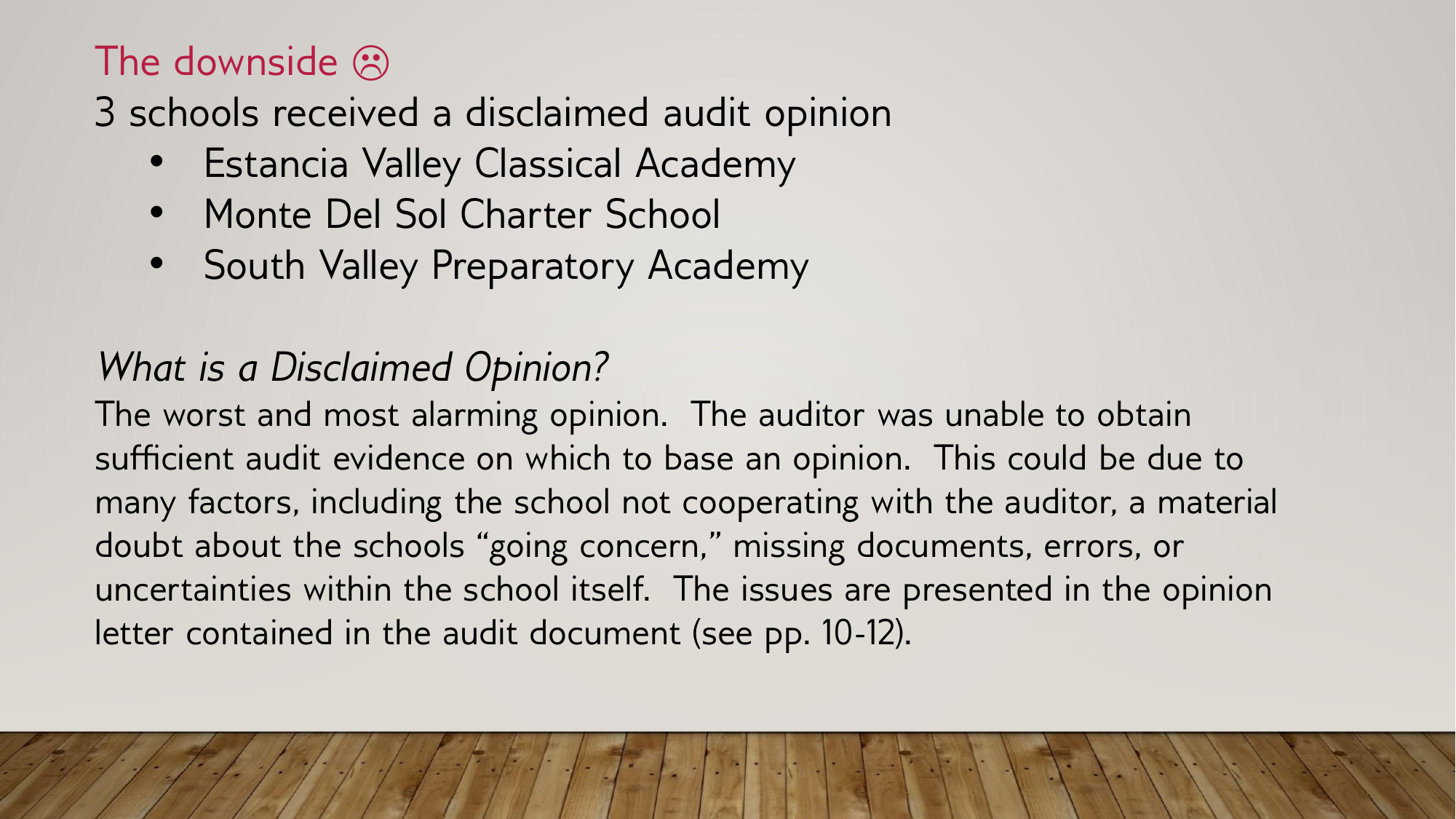

The downside ☹
3 schools received a disclaimed audit opinion
Estancia Valley Classical Academy
Monte Del Sol Charter School
South Valley Preparatory Academy

What is a Disclaimed Opinion?
The worst and most alarming opinion.  The auditor was unable to obtain sufficient audit evidence on which to base an opinion.  This could be due to many factors, including the school not cooperating with the auditor, a material doubt about the schools “going concern,” missing documents, errors, or uncertainties within the school itself.  The issues are presented in the opinion letter contained in the audit document (see pp. 10-12).